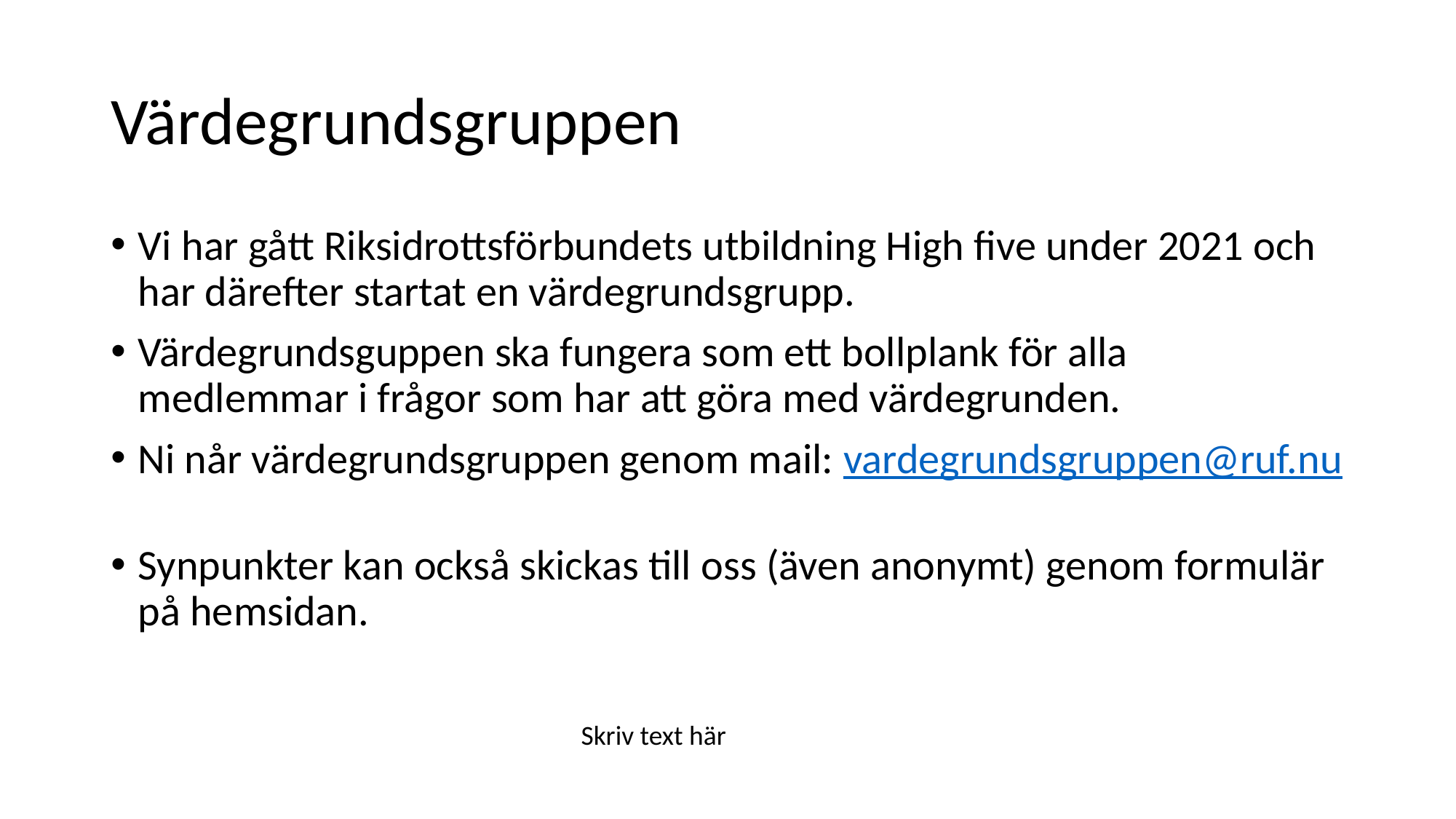

# Värdegrundsgruppen
Vi har gått Riksidrottsförbundets utbildning High five under 2021 och har därefter startat en värdegrundsgrupp.
Värdegrundsguppen ska fungera som ett bollplank för alla medlemmar i frågor som har att göra med värdegrunden.
Ni når värdegrundsgruppen genom mail: vardegrundsgruppen@ruf.nu
Synpunkter kan också skickas till oss (även anonymt) genom formulär på hemsidan.
Skriv text här